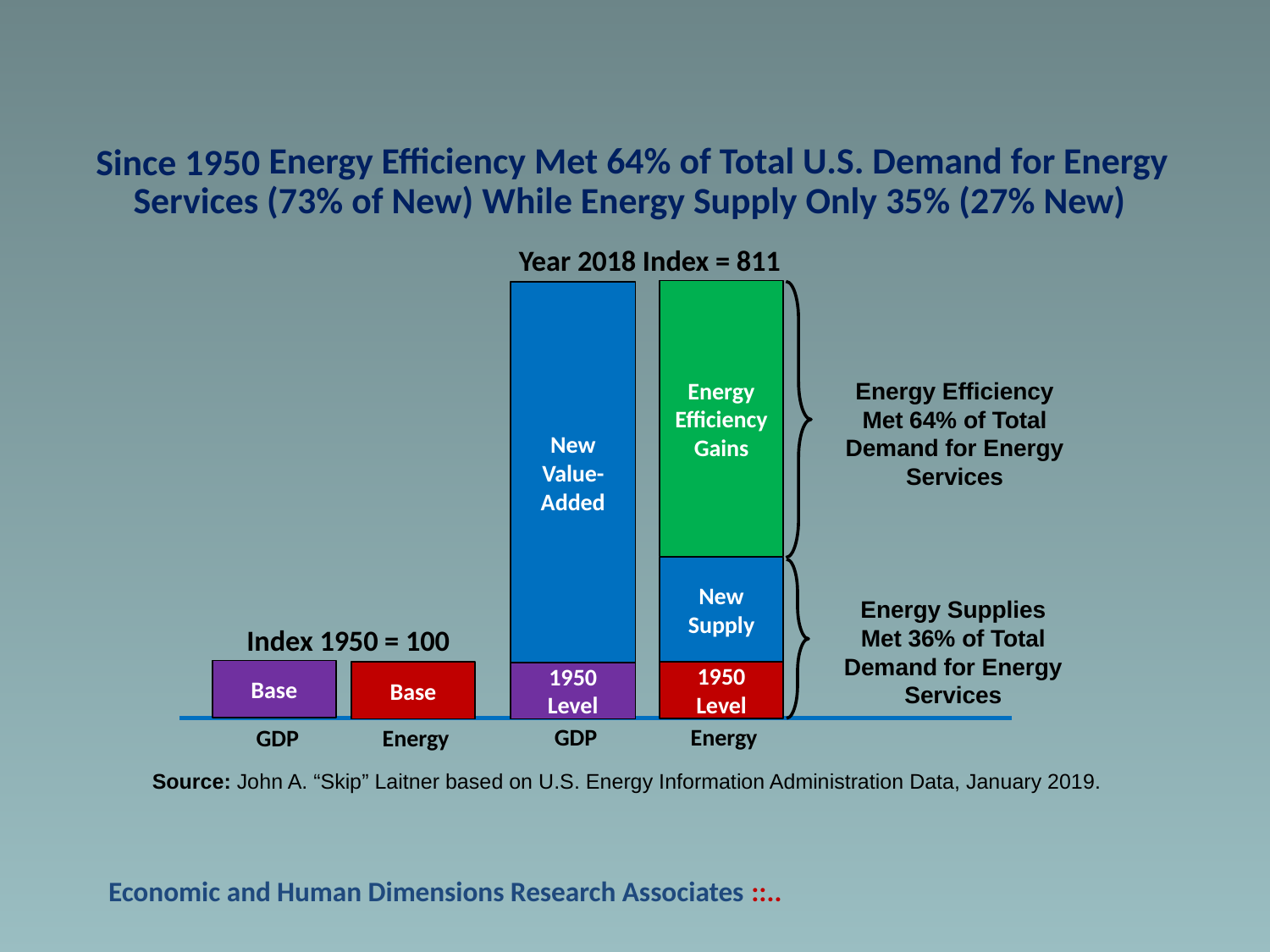

Since 1950
                     Energy Efficiency Met 64% of Total U.S. Demand for Energy Services (73% of New) While Energy Supply Only 35% (27% New)
Year 2018 Index = 811
Energy
Efficiency Gains

New Value-Added
Energy Efficiency
Met 64% of Total Demand for Energy Services
New Supply

Energy Supplies
Met 36% of Total Demand for Energy Services
Index 1950 = 100
Base
1950 Level
Base
1950 Level
GDP
Energy
Energy
GDP
Source: John A. “Skip” Laitner based on U.S. Energy Information Administration Data, January 2019.